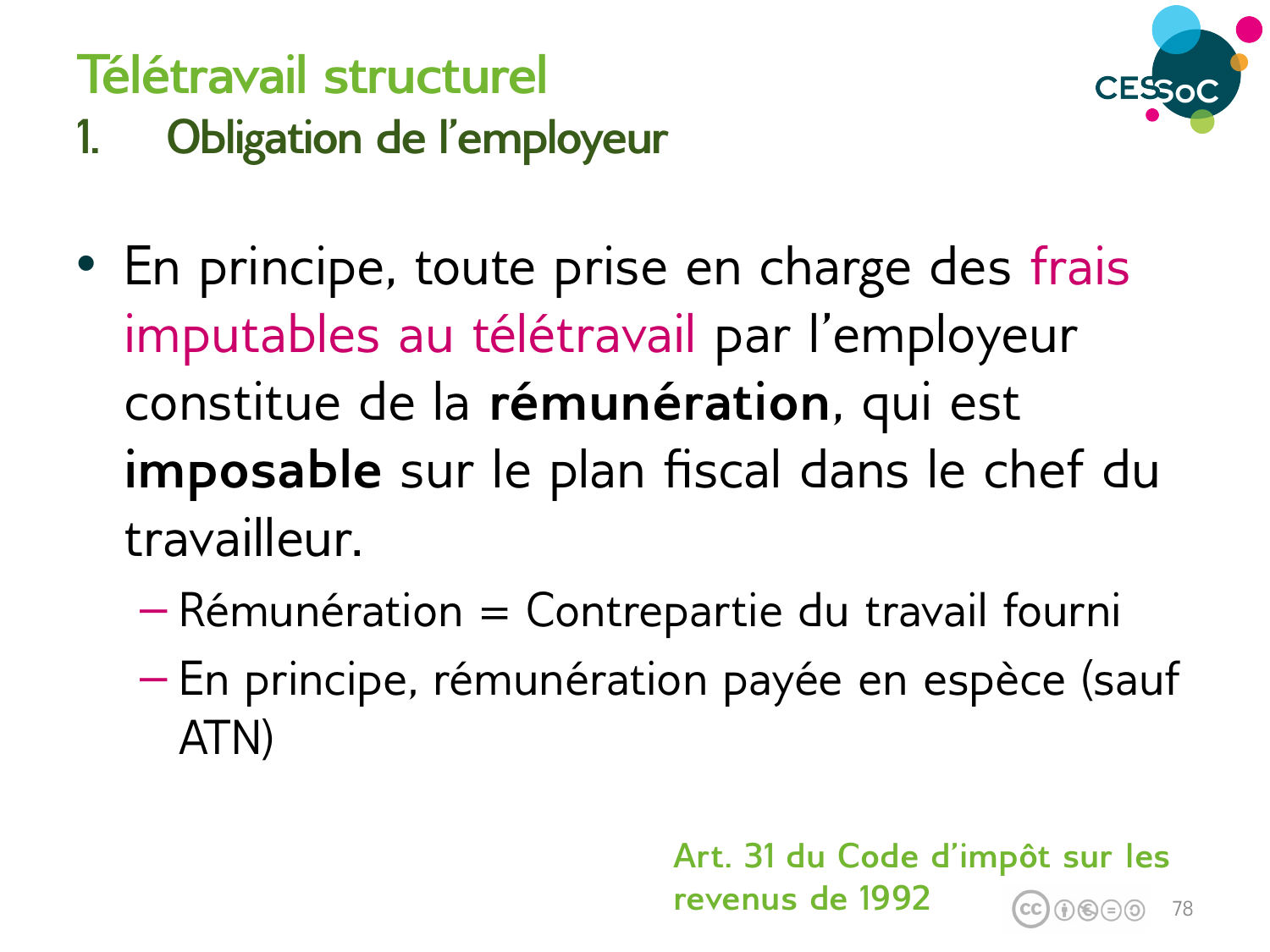

Télétravail structurel
1.     Obligation de l’employeur
En principe, toute prise en charge des frais imputables au télétravail par l’employeur constitue de la rémunération, qui est imposable sur le plan fiscal dans le chef du travailleur.
Rémunération = Contrepartie du travail fourni
En principe, rémunération payée en espèce (sauf ATN)
Art. 31 du Code d’impôt sur les revenus de 1992
78